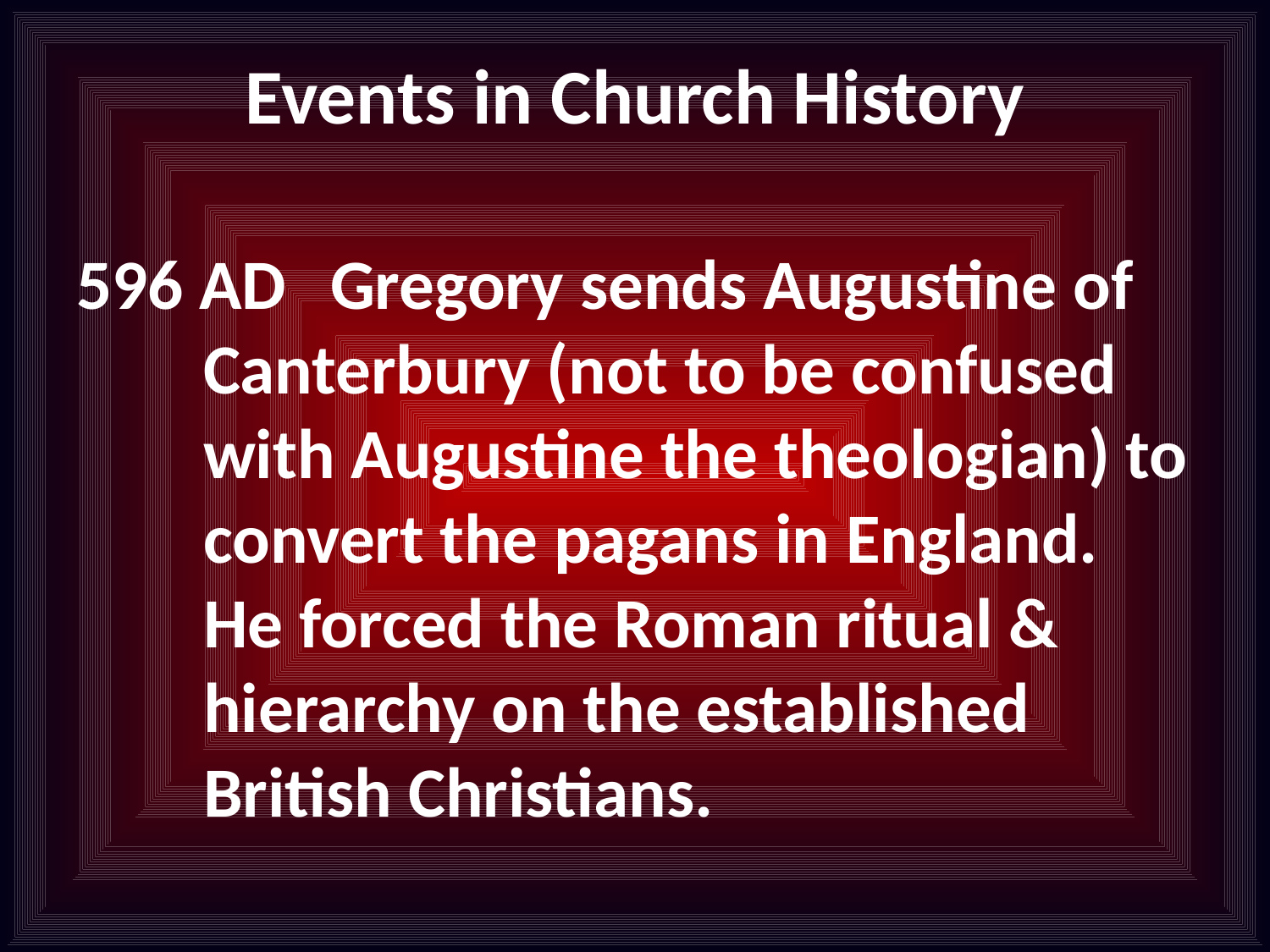

# Events in Church History
596 AD	Gregory sends Augustine of Canterbury (not to be confused with Augustine the theologian) to convert the pagans in England. He forced the Roman ritual & hierarchy on the established British Christians.